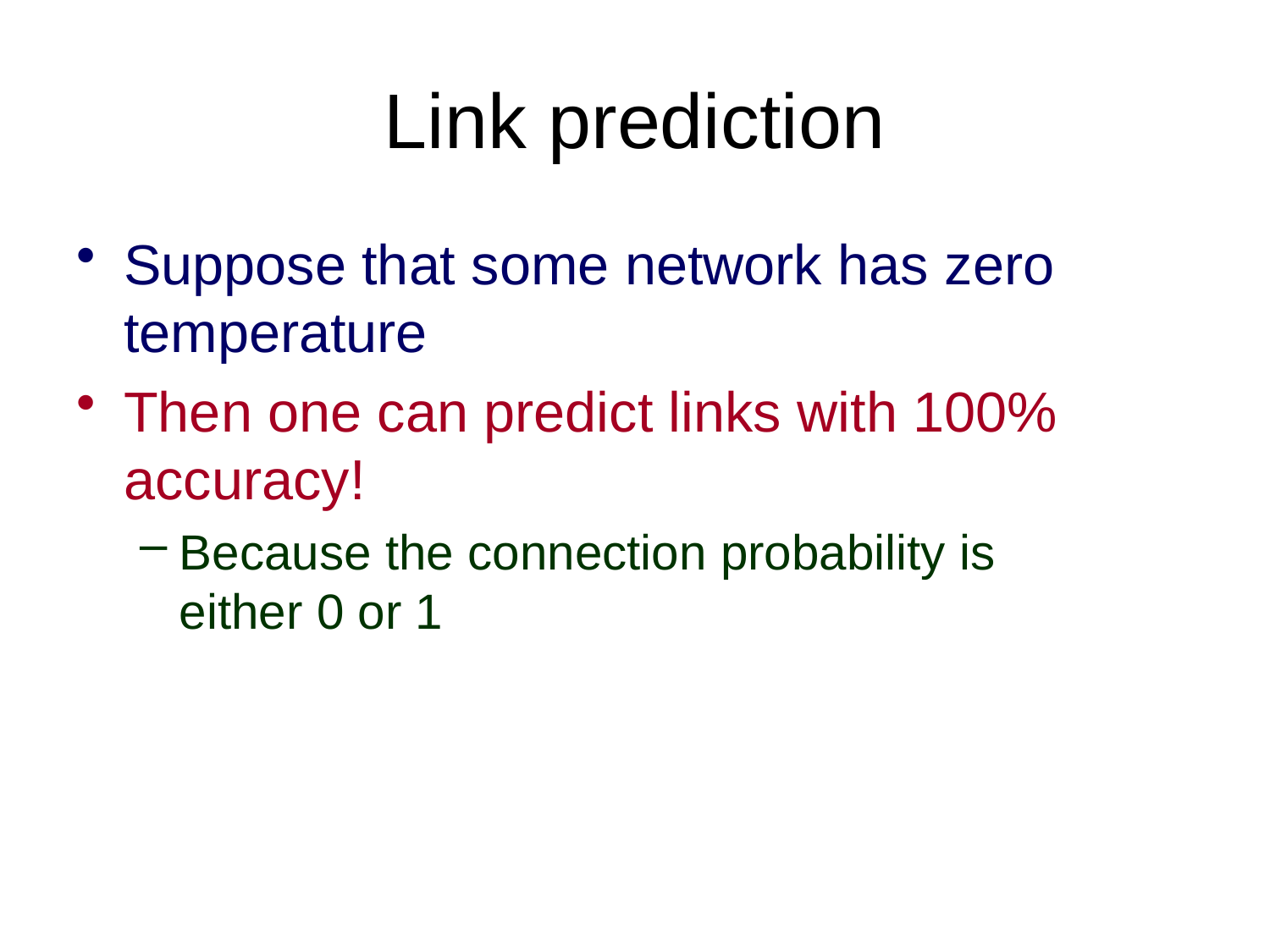

# Link prediction
Suppose that some network has zero temperature
Then one can predict links with 100% accuracy!
Because the connection probability is
either 0 or 1